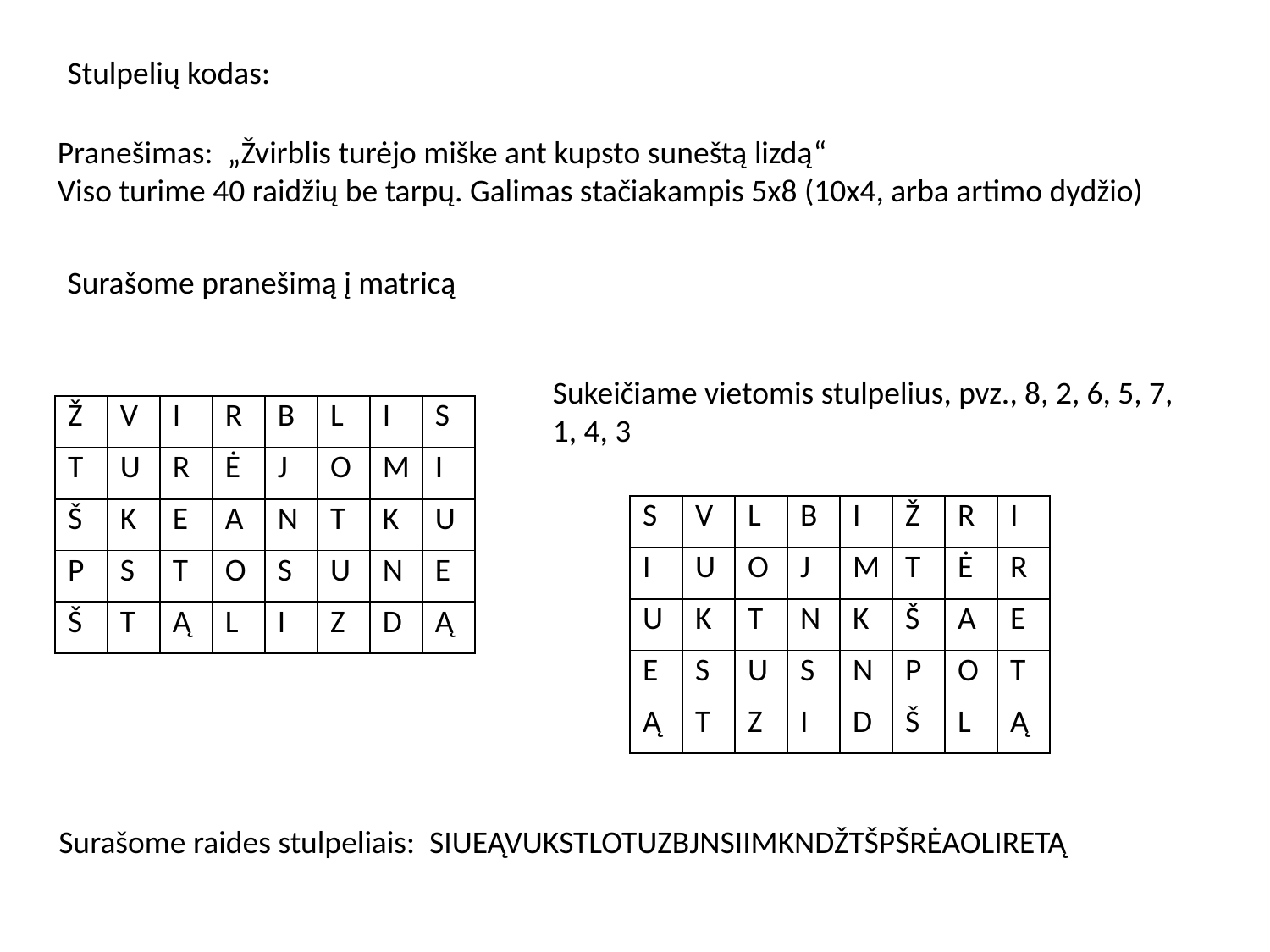

Stulpelių kodas:
Pranešimas:  „Žvirblis turėjo miške ant kupsto suneštą lizdą“
Viso turime 40 raidžių be tarpų. Galimas stačiakampis 5x8 (10x4, arba artimo dydžio)
Surašome pranešimą į matricą
Sukeičiame vietomis stulpelius, pvz., 8, 2, 6, 5, 7, 1, 4, 3
| Ž | V | I | R | B | L | I | S |
| --- | --- | --- | --- | --- | --- | --- | --- |
| T | U | R | Ė | J | O | M | I |
| Š | K | E | A | N | T | K | U |
| P | S | T | O | S | U | N | E |
| Š | T | Ą | L | I | Z | D | Ą |
| S | V | L | B | I | Ž | R | I |
| --- | --- | --- | --- | --- | --- | --- | --- |
| I | U | O | J | M | T | Ė | R |
| U | K | T | N | K | Š | A | E |
| E | S | U | S | N | P | O | T |
| Ą | T | Z | I | D | Š | L | Ą |
Surašome raides stulpeliais:  SIUEĄVUKSTLOTUZBJNSIIMKNDŽTŠPŠRĖAOLIRETĄ